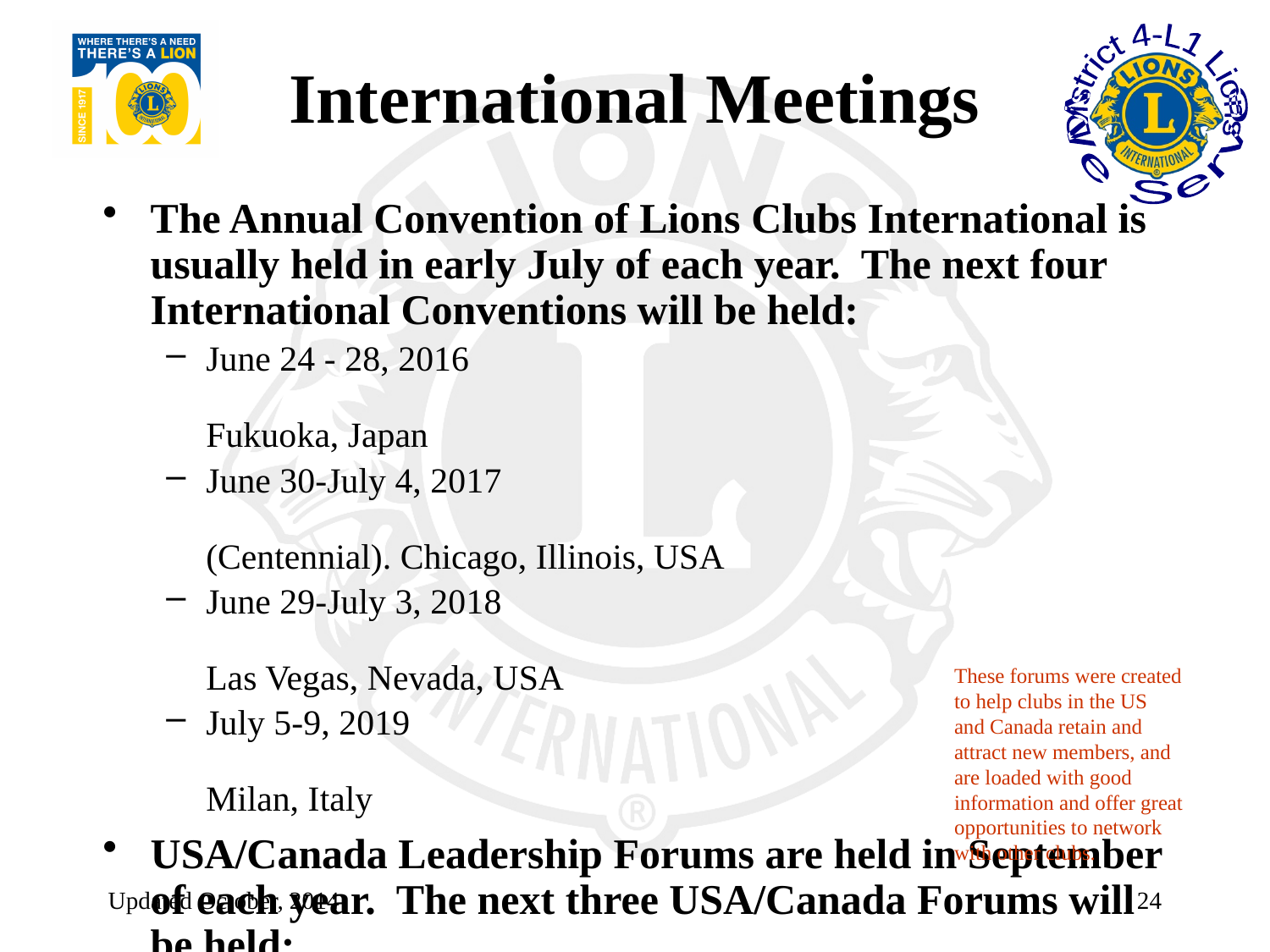

# International Meetings
The Annual Convention of Lions Clubs International is usually held in early July of each year.  The next four International Conventions will be held:
June 24 - 28, 2016 	Fukuoka, Japan
June 30-July 4, 2017 	(Centennial). Chicago, Illinois, USA
June 29-July 3, 2018 	Las Vegas, Nevada, USA
July 5-9, 2019 	Milan, Italy
USA/Canada Leadership Forums are held in September of each year.  The next three USA/Canada Forums will be held:
September 15-17, 2016 in Omaha, Nebraska
September 21-23, 2017 in Portland Oregon
September 20-22, 2018  in Columbus, Ohio

These forums were created to help clubs in the US and Canada retain and attract new members, and are loaded with good information and offer great opportunities to network with other clubs.
Updated October, 2014
24